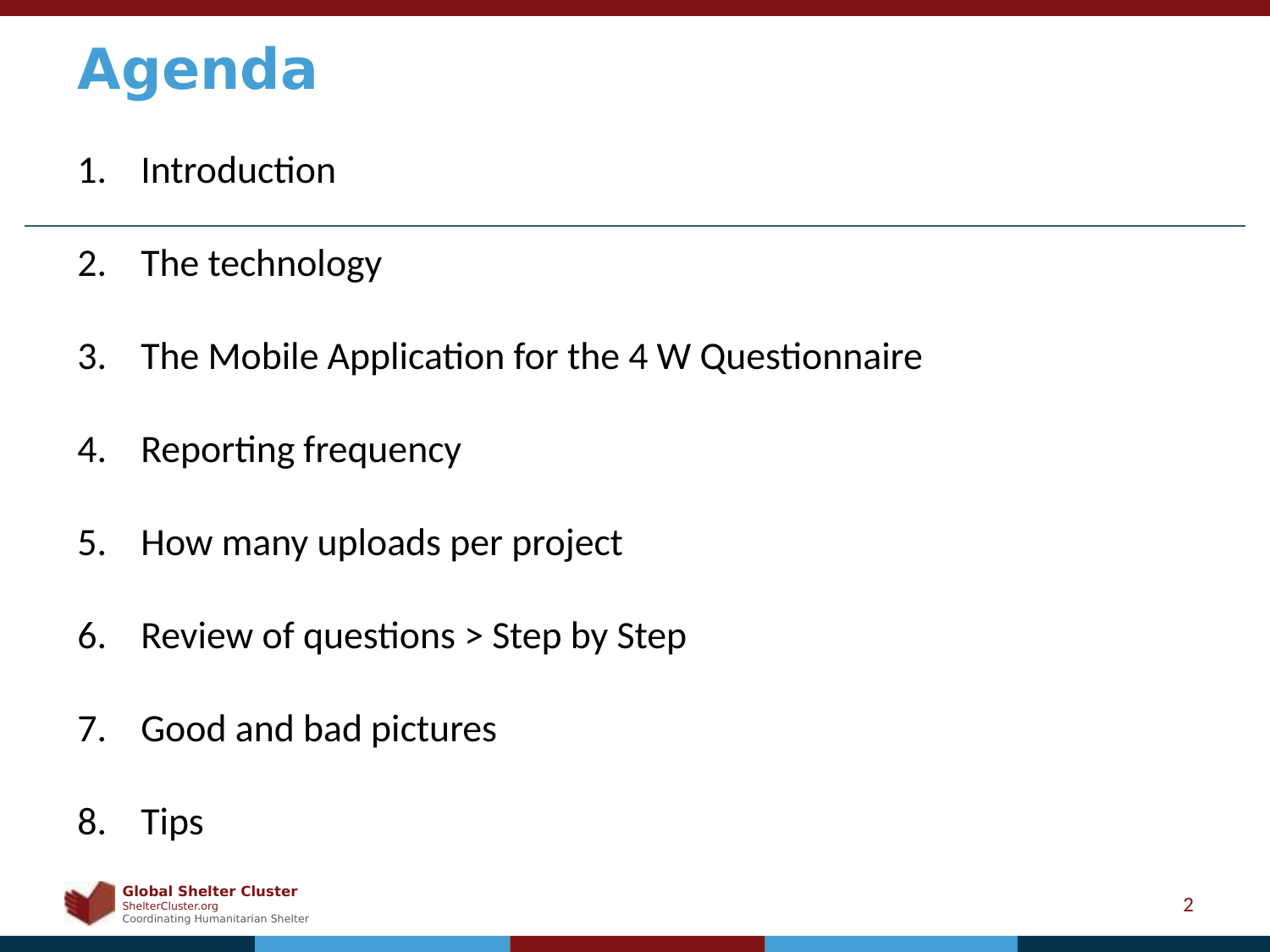

# Agenda
Introduction

The technology

The Mobile Application for the 4 W Questionnaire

Reporting frequency

How many uploads per project

Review of questions > Step by Step

Good and bad pictures

Tips
2